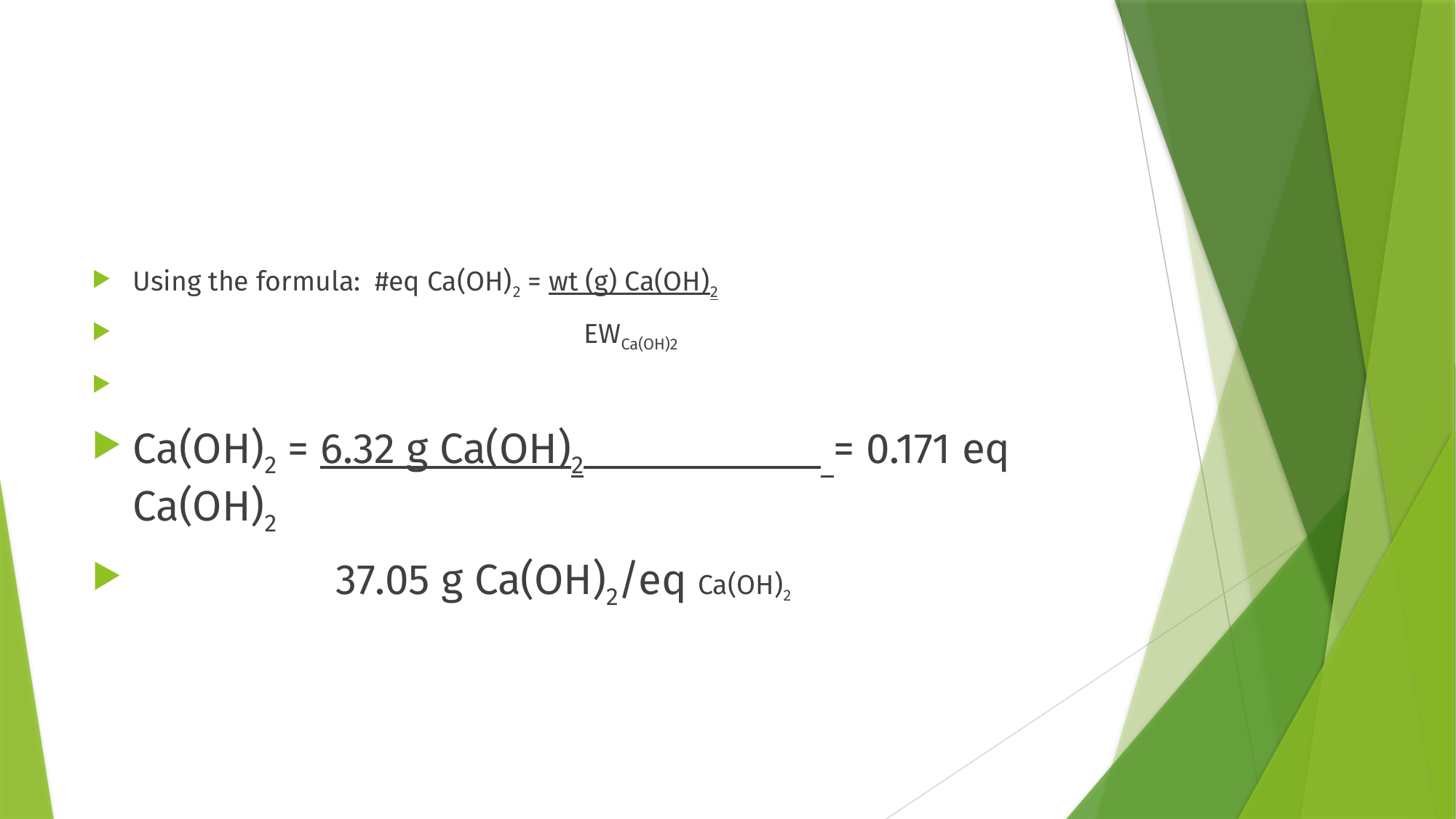

#
Using the formula:  #eq Ca(OH)2 = wt (g) Ca(OH)2
                                                              EWCa(OH)2

Ca(OH)2 = 6.32 g Ca(OH)2                       = 0.171 eq       Ca(OH)2
                  37.05 g Ca(OH)2/eq Ca(OH)2